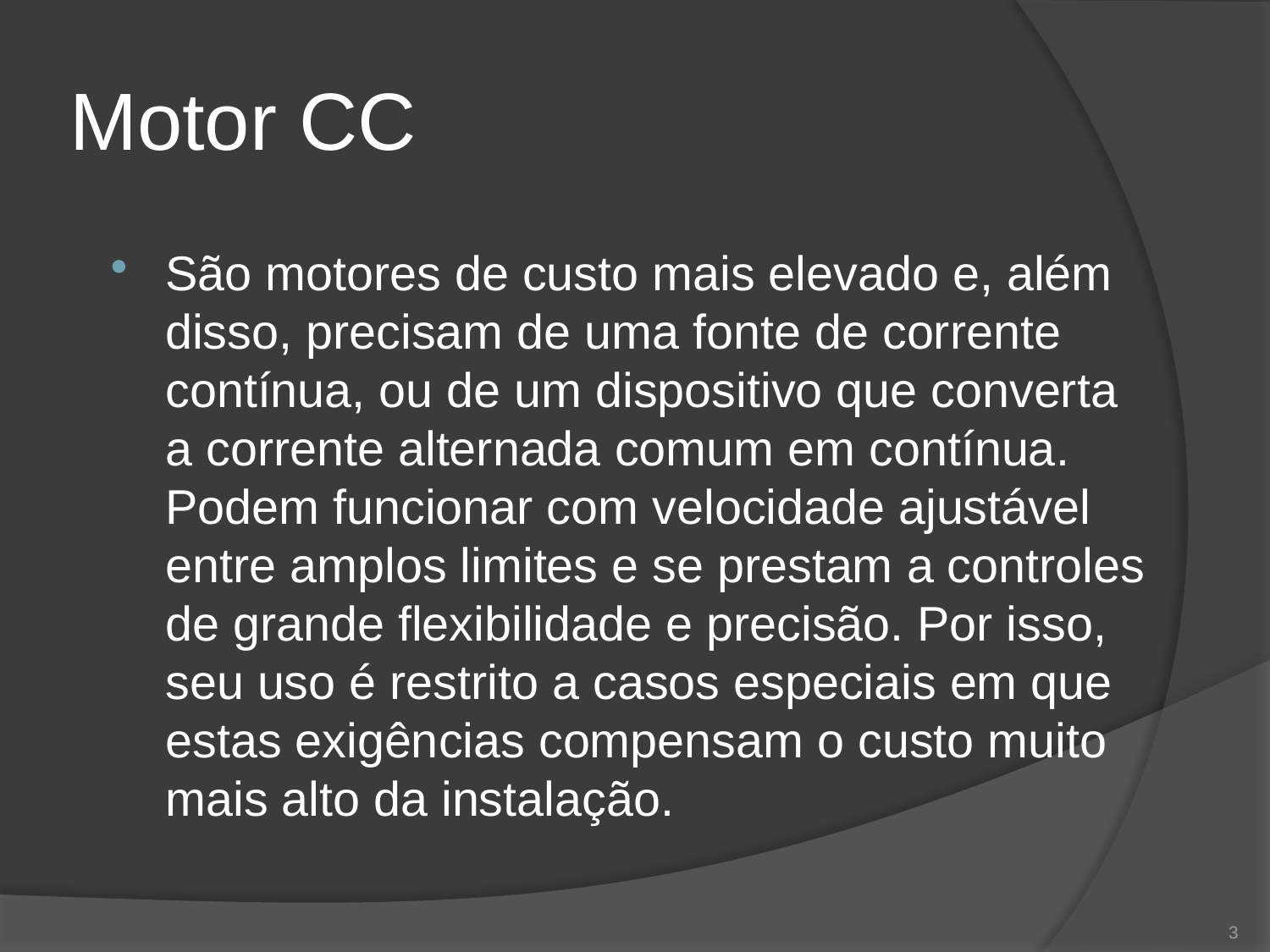

# Motor CC
São motores de custo mais elevado e, além disso, precisam de uma fonte de corrente contínua, ou de um dispositivo que converta a corrente alternada comum em contínua. Podem funcionar com velocidade ajustável entre amplos limites e se prestam a controles de grande flexibilidade e precisão. Por isso, seu uso é restrito a casos especiais em que estas exigências compensam o custo muito mais alto da instalação.
3